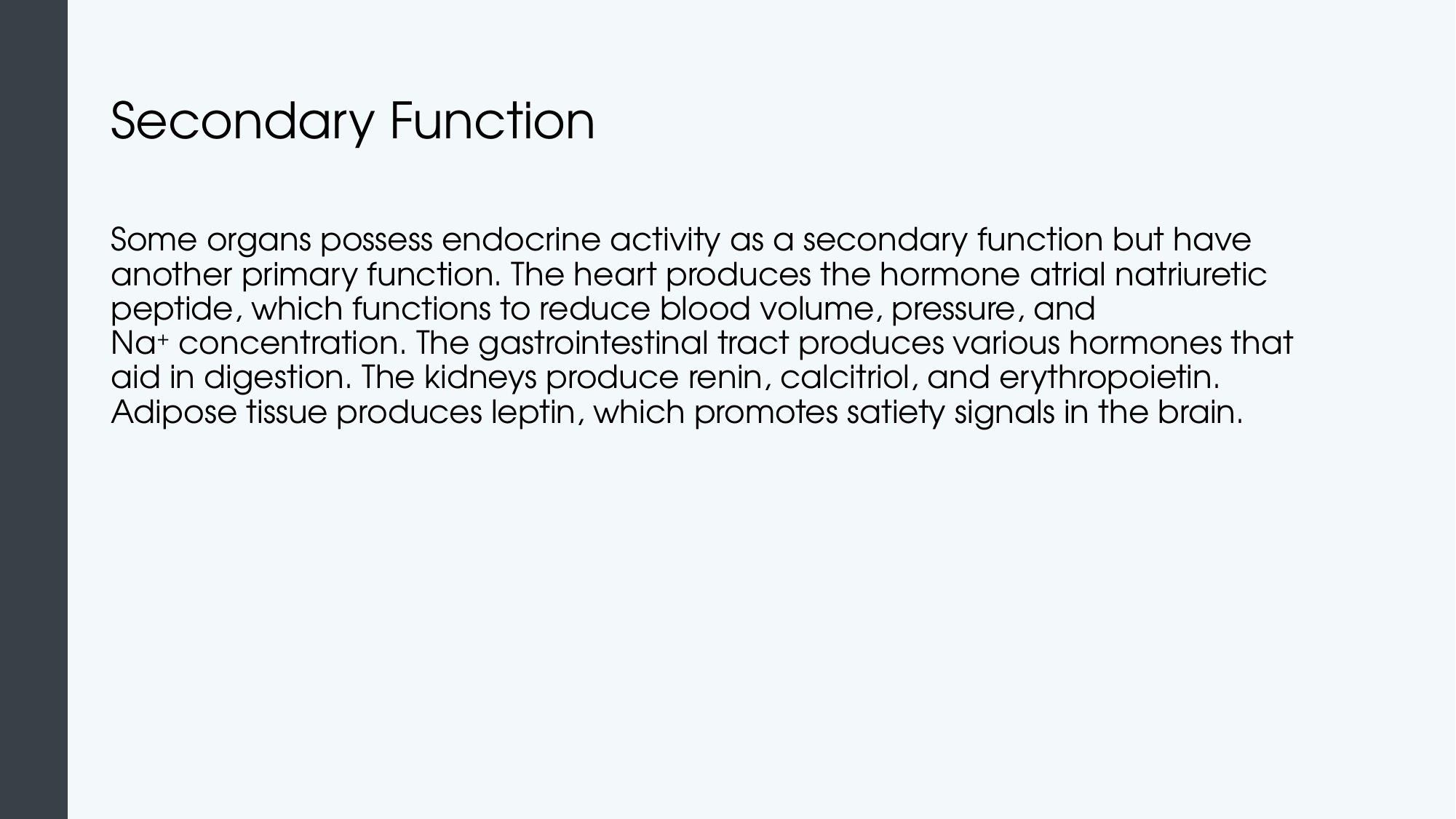

# Secondary Function
Some organs possess endocrine activity as a secondary function but have another primary function. The heart produces the hormone atrial natriuretic peptide, which functions to reduce blood volume, pressure, and Na+ concentration. The gastrointestinal tract produces various hormones that aid in digestion. The kidneys produce renin, calcitriol, and erythropoietin. Adipose tissue produces leptin, which promotes satiety signals in the brain.